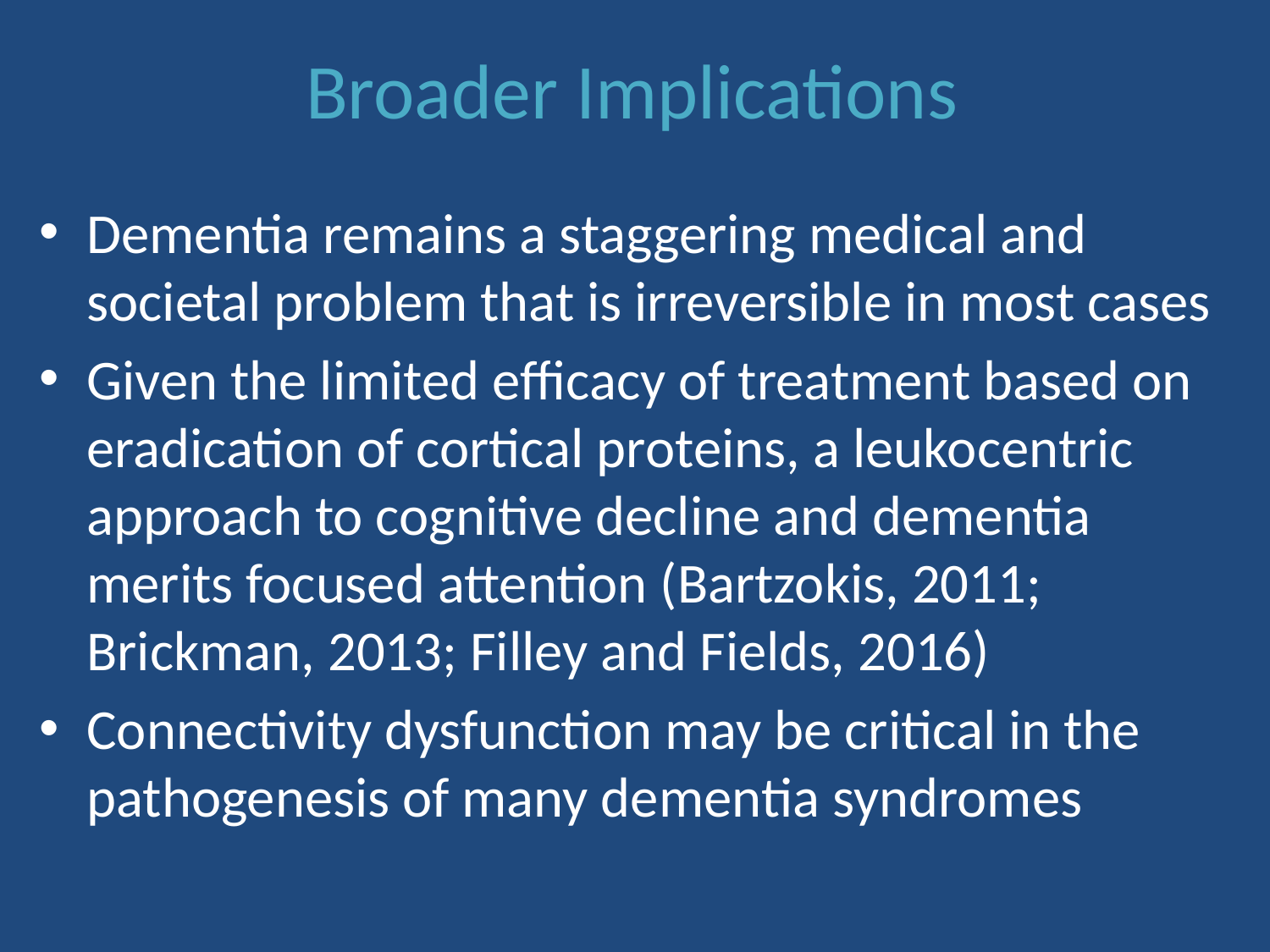

# Broader Implications
Dementia remains a staggering medical and societal problem that is irreversible in most cases
Given the limited efficacy of treatment based on eradication of cortical proteins, a leukocentric approach to cognitive decline and dementia merits focused attention (Bartzokis, 2011; Brickman, 2013; Filley and Fields, 2016)
Connectivity dysfunction may be critical in the pathogenesis of many dementia syndromes